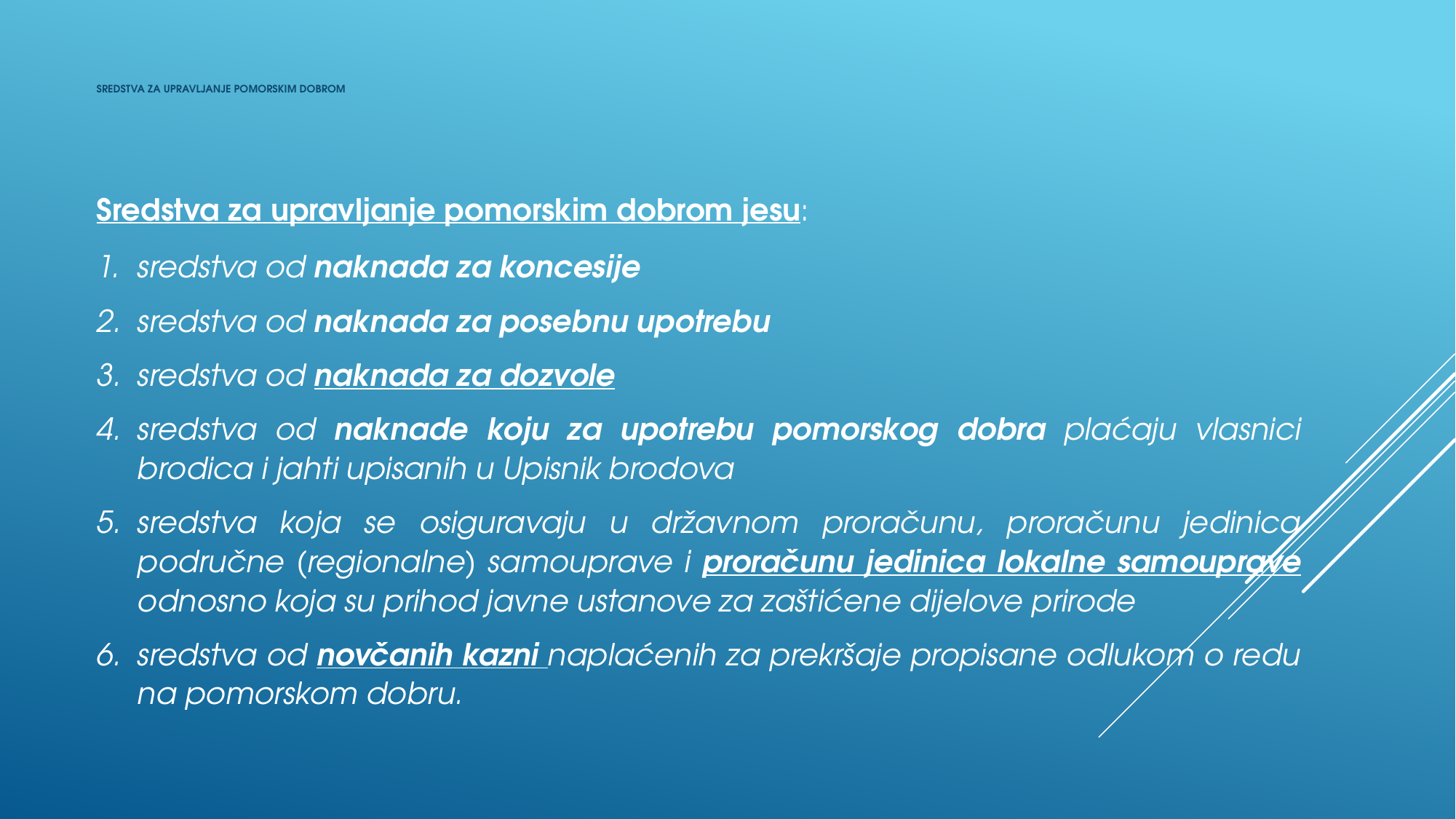

# Sredstva za upravljanje pomorskim dobrom

Sredstva za upravljanje pomorskim dobrom jesu:
sredstva od naknada za koncesije
sredstva od naknada za posebnu upotrebu
sredstva od naknada za dozvole
sredstva od naknade koju za upotrebu pomorskog dobra plaćaju vlasnici brodica i jahti upisanih u Upisnik brodova
sredstva koja se osiguravaju u državnom proračunu, proračunu jedinica područne (regionalne) samouprave i proračunu jedinica lokalne samouprave odnosno koja su prihod javne ustanove za zaštićene dijelove prirode
sredstva od novčanih kazni naplaćenih za prekršaje propisane odlukom o redu na pomorskom dobru.